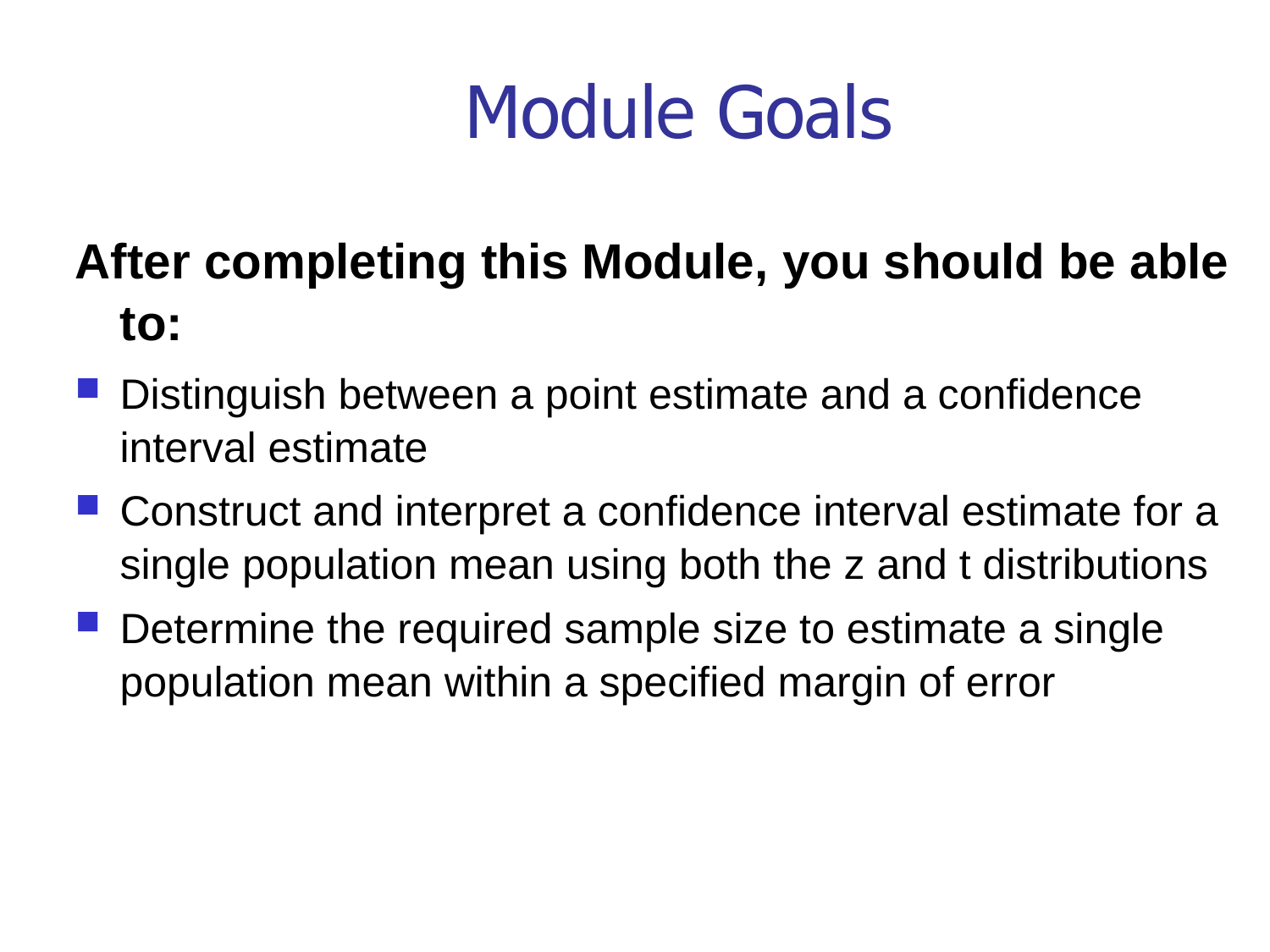

# Module Goals
After completing this Module, you should be able to:
Distinguish between a point estimate and a confidence interval estimate
Construct and interpret a confidence interval estimate for a single population mean using both the z and t distributions
Determine the required sample size to estimate a single population mean within a specified margin of error